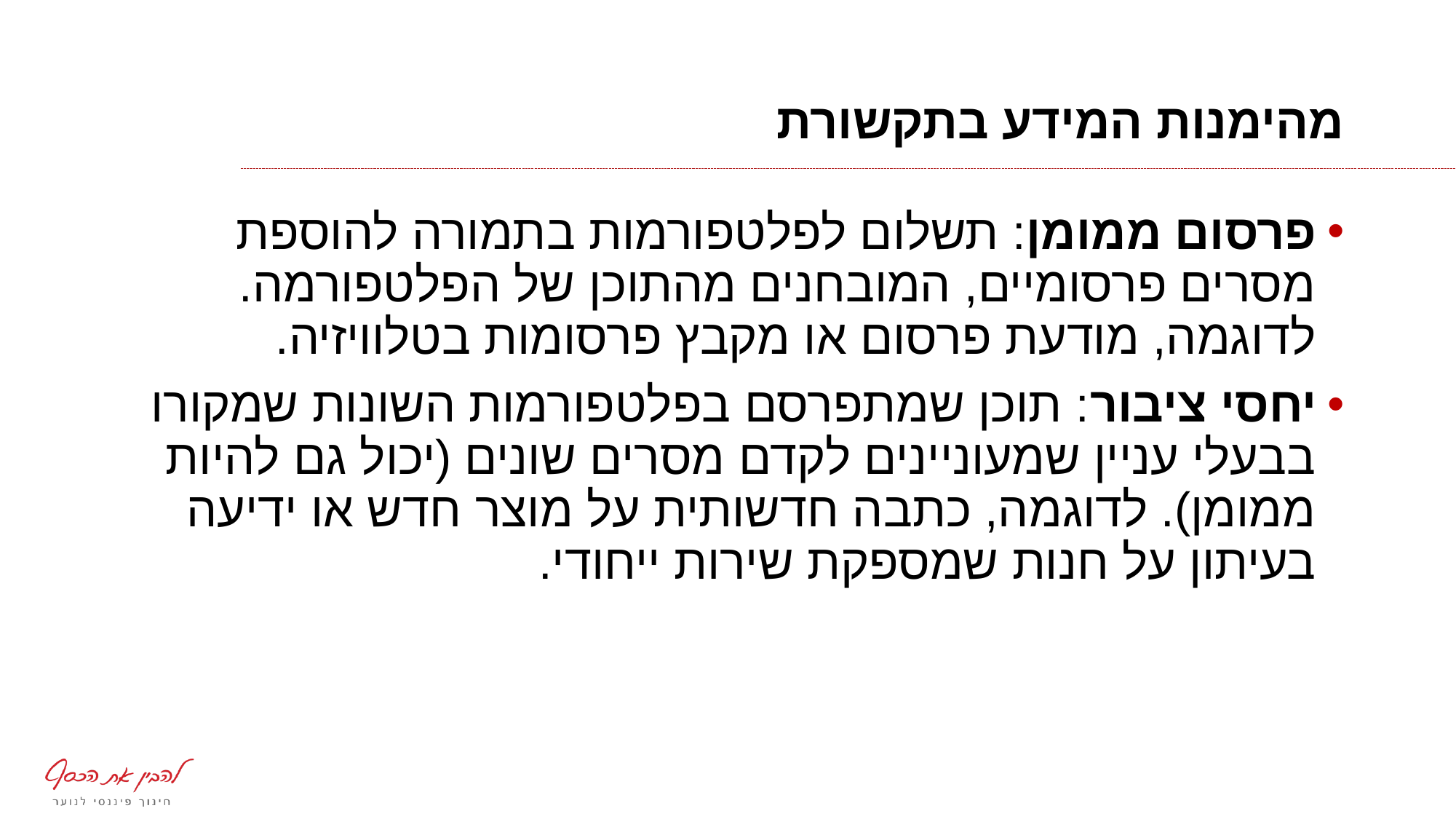

# מהימנות המידע בתקשורת
פרסום ממומן: תשלום לפלטפורמות בתמורה להוספת מסרים פרסומיים, המובחנים מהתוכן של הפלטפורמה. לדוגמה, מודעת פרסום או מקבץ פרסומות בטלוויזיה.
יחסי ציבור: תוכן שמתפרסם בפלטפורמות השונות שמקורו בבעלי עניין שמעוניינים לקדם מסרים שונים (יכול גם להיות ממומן). לדוגמה, כתבה חדשותית על מוצר חדש או ידיעה בעיתון על חנות שמספקת שירות ייחודי.